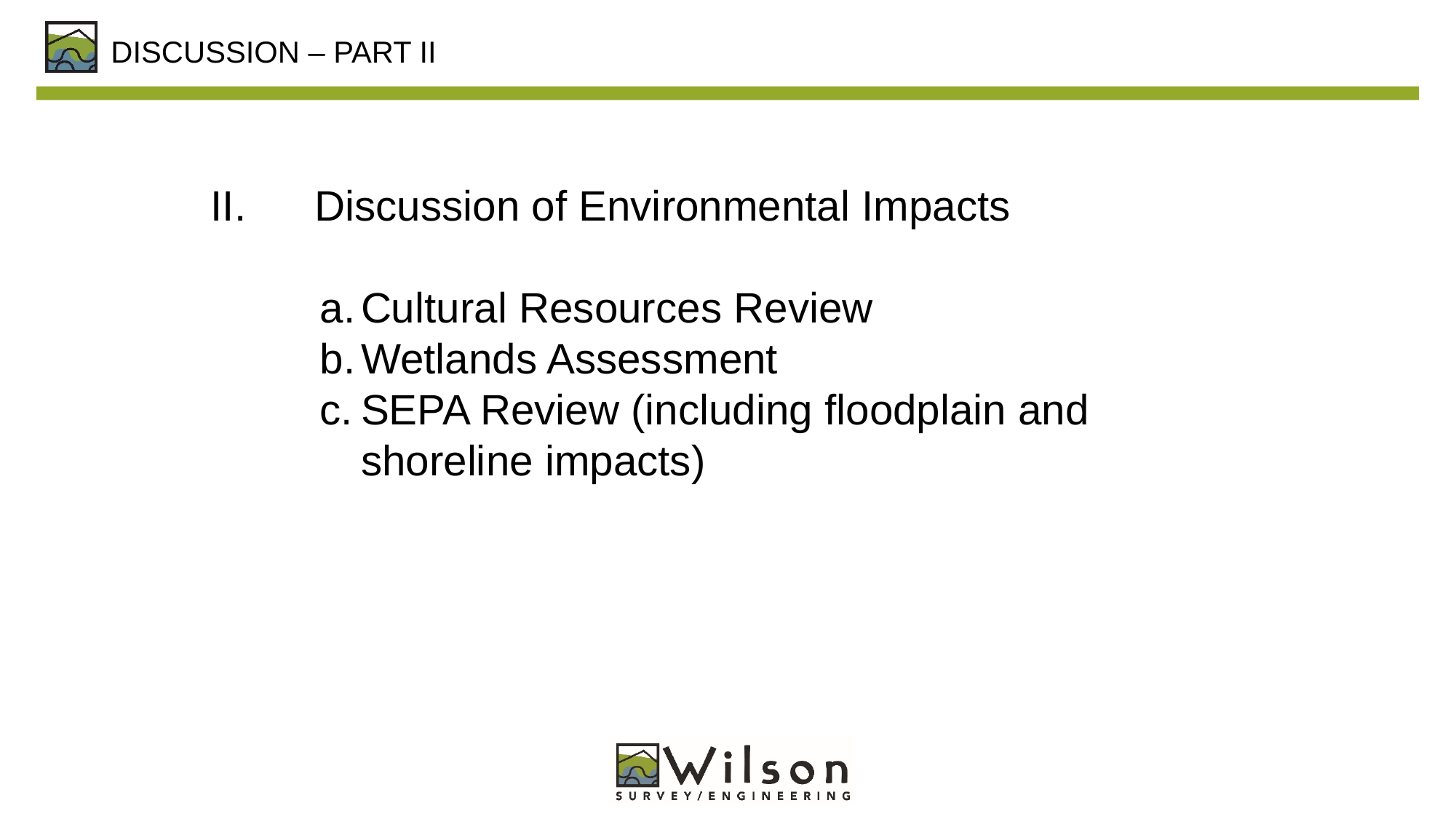

DISCUSSION – PART II
   Discussion of Environmental Impacts

Cultural Resources Review
Wetlands Assessment
SEPA Review (including floodplain and shoreline impacts)